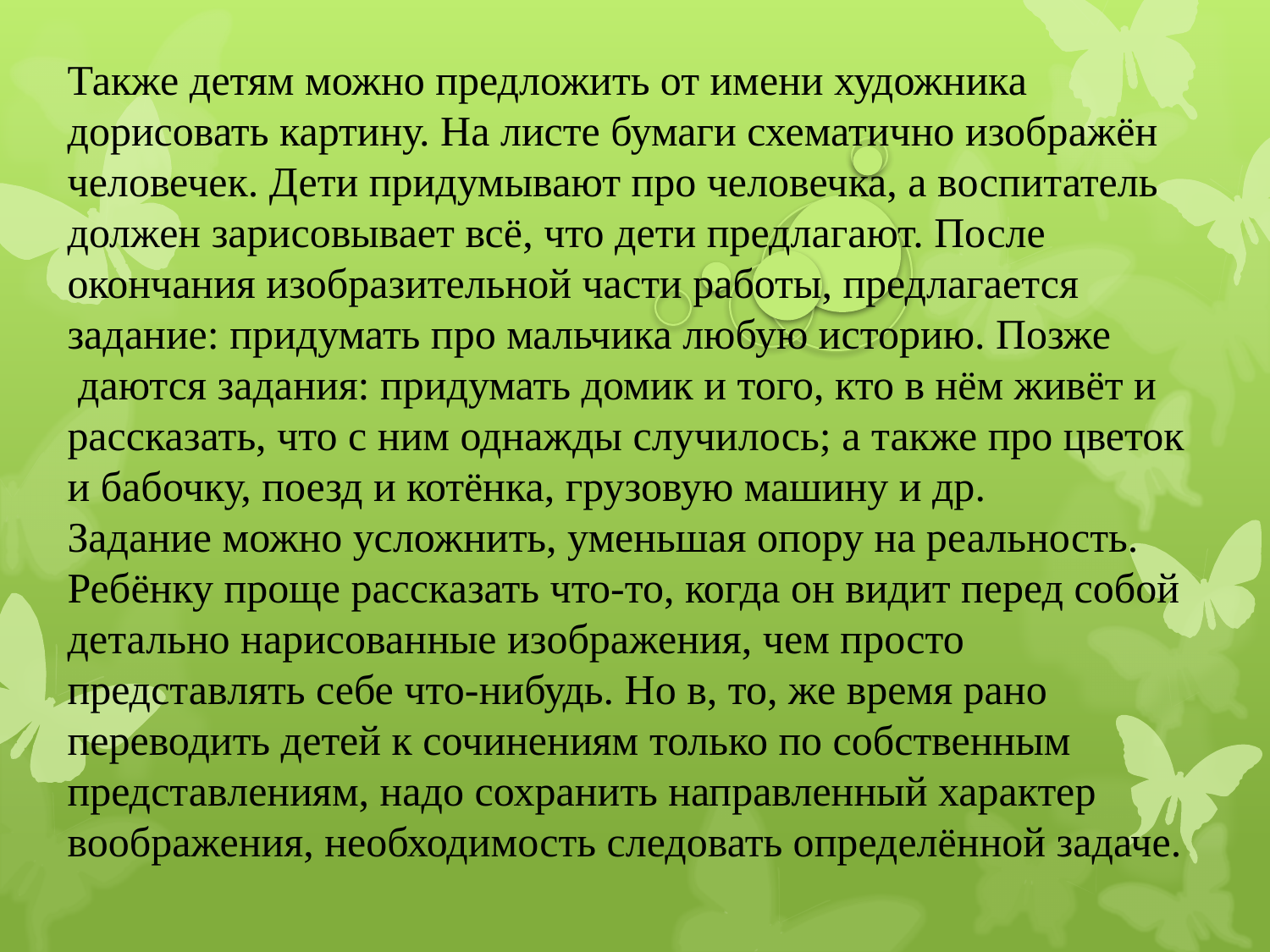

Также детям можно предложить от имени художника дорисовать картину. На листе бумаги схематично изображён человечек. Дети придумывают про человечка, а воспитатель должен зарисовывает всё, что дети предлагают. После окончания изобразительной части работы, предлагается задание: придумать про мальчика любую историю. Позже  даются задания: придумать домик и того, кто в нём живёт и рассказать, что с ним однажды случилось; а также про цветок и бабочку, поезд и котёнка, грузовую машину и др.
Задание можно усложнить, уменьшая опору на реальность. Ребёнку проще рассказать что-то, когда он видит перед собой детально нарисованные изображения, чем просто представлять себе что-нибудь. Но в, то, же время рано переводить детей к сочинениям только по собственным представлениям, надо сохранить направленный характер воображения, необходимость следовать определённой задаче.